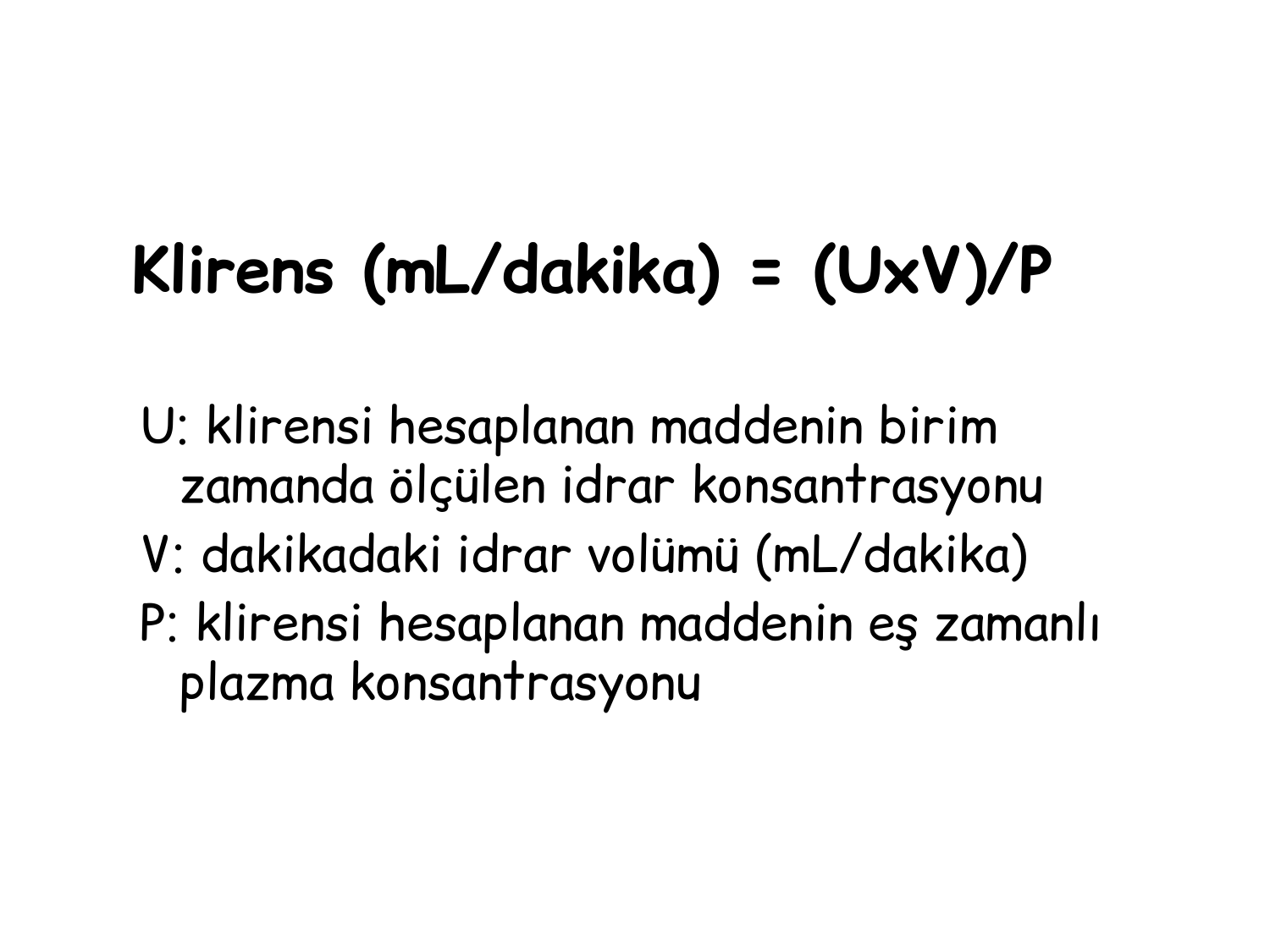

#
  Klirens (mL/dakika) = (UxV)/P

U: klirensi hesaplanan maddenin birim zamanda ölçülen idrar konsantrasyonu
V: dakikadaki idrar volümü (mL/dakika)
P: klirensi hesaplanan maddenin eş zamanlı plazma konsantrasyonu